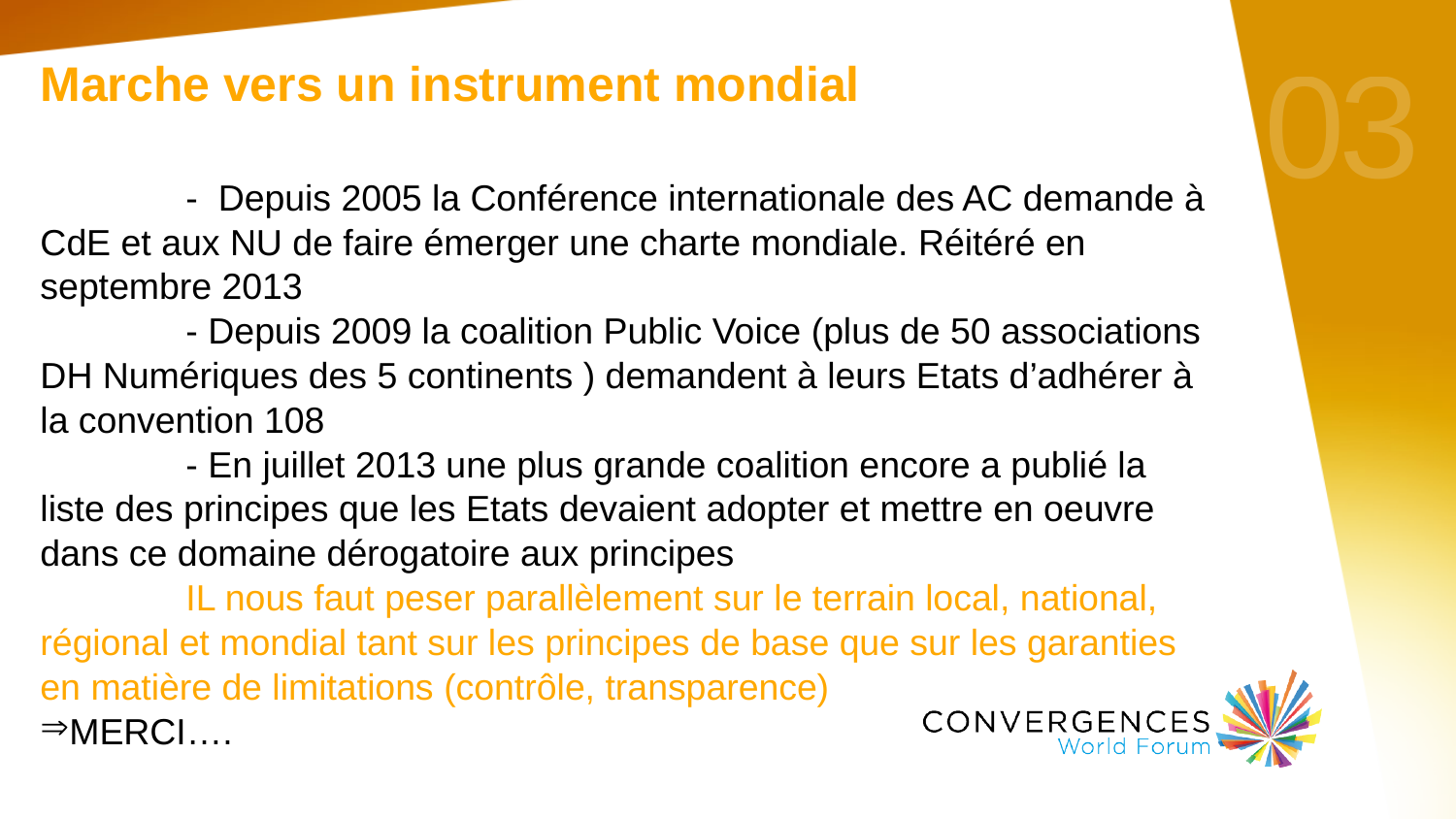

# 03
Marche vers un instrument mondial
	-  Depuis 2005 la Conférence internationale des AC demande à CdE et aux NU de faire émerger une charte mondiale. Réitéré en septembre 2013
	- Depuis 2009 la coalition Public Voice (plus de 50 associations DH Numériques des 5 continents ) demandent à leurs Etats d’adhérer à la convention 108
	- En juillet 2013 une plus grande coalition encore a publié la liste des principes que les Etats devaient adopter et mettre en oeuvre dans ce domaine dérogatoire aux principes
	IL nous faut peser parallèlement sur le terrain local, national, régional et mondial tant sur les principes de base que sur les garanties en matière de limitations (contrôle, transparence)
MERCI….